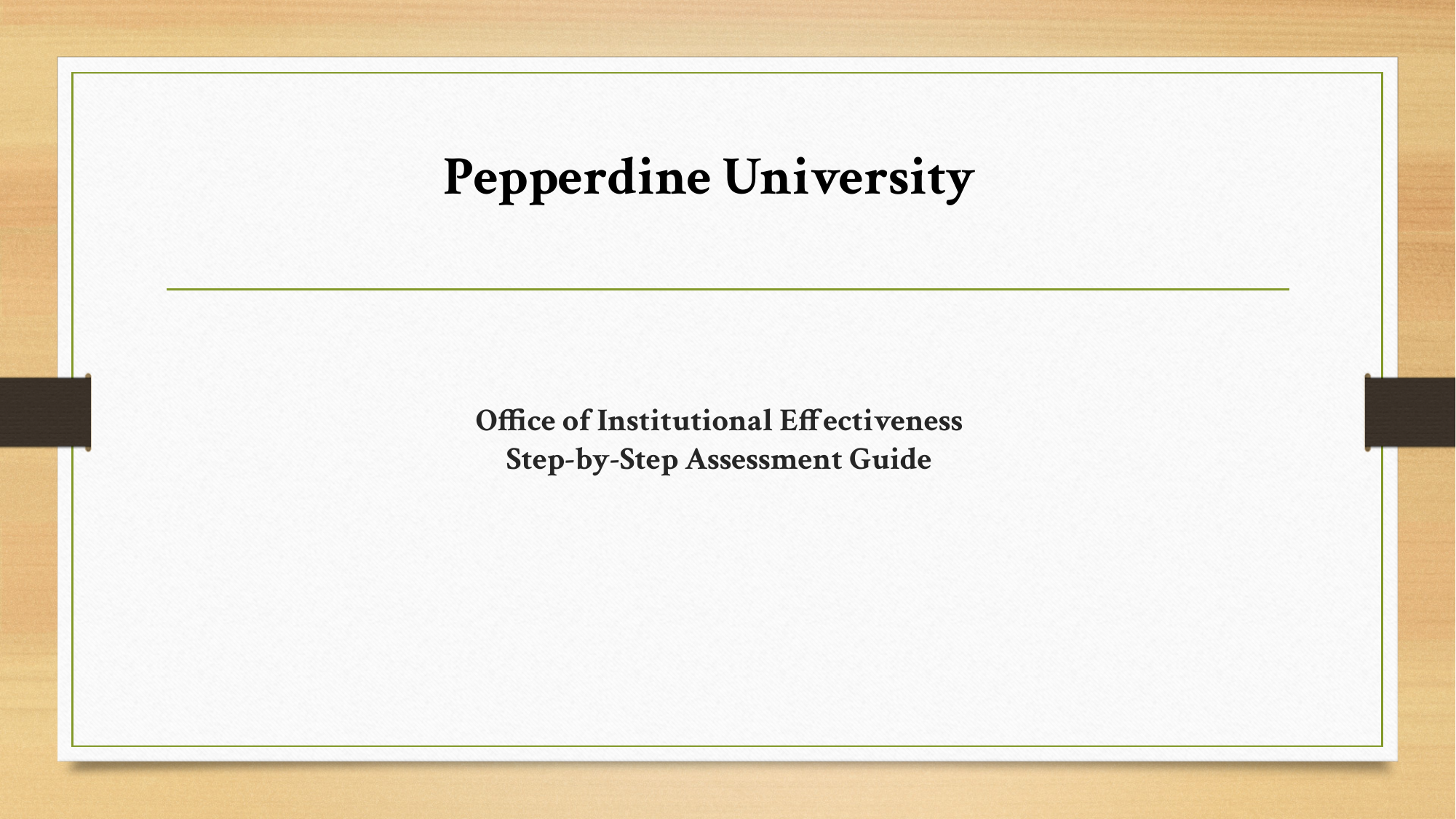

Pepperdine University
# Office of Institutional Effectiveness Step-by-Step Assessment Guide